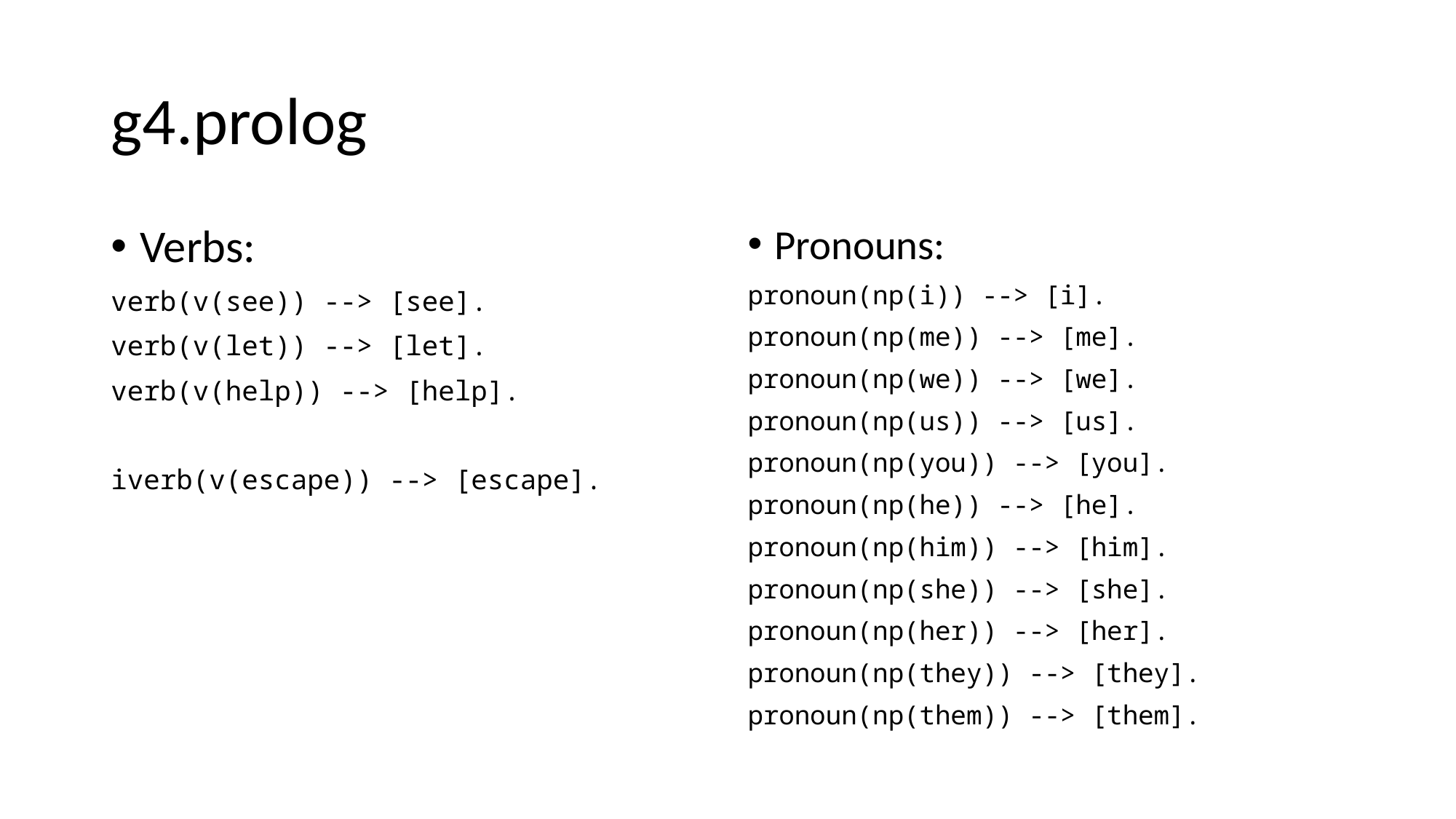

# g4.prolog
Verbs:
verb(v(see)) --> [see].
verb(v(let)) --> [let].
verb(v(help)) --> [help].

iverb(v(escape)) --> [escape].
Pronouns:
pronoun(np(i)) --> [i].
pronoun(np(me)) --> [me].
pronoun(np(we)) --> [we].
pronoun(np(us)) --> [us].
pronoun(np(you)) --> [you].
pronoun(np(he)) --> [he].
pronoun(np(him)) --> [him].
pronoun(np(she)) --> [she].
pronoun(np(her)) --> [her].
pronoun(np(they)) --> [they].
pronoun(np(them)) --> [them].